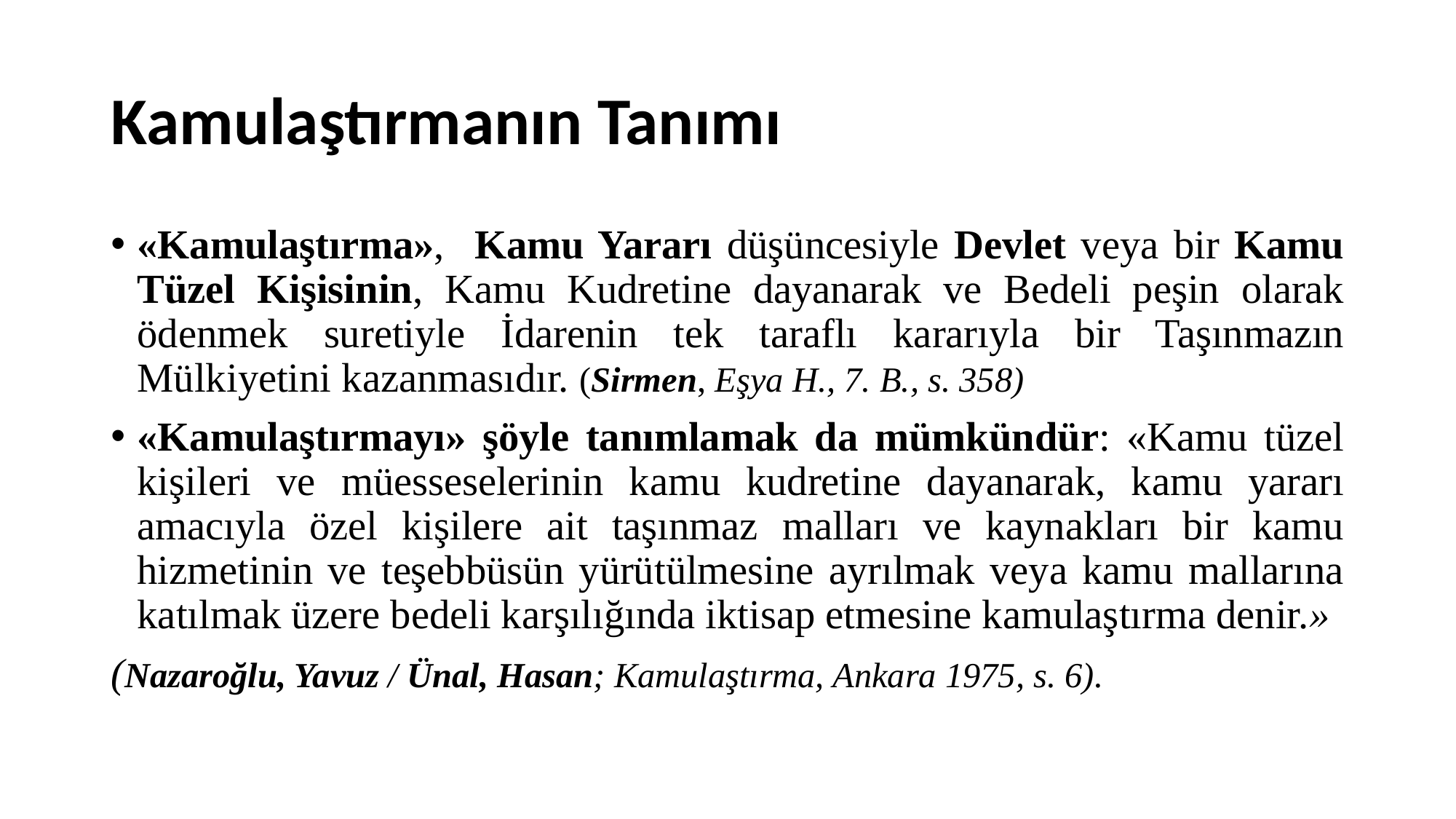

# Kamulaştırmanın Tanımı
«Kamulaştırma»,  Kamu Yararı düşüncesiyle Devlet veya bir Kamu Tüzel Kişisinin, Kamu Kudretine dayanarak ve Bedeli peşin olarak ödenmek suretiyle İdarenin tek taraflı kararıyla bir Taşınmazın Mülkiyetini kazanmasıdır. (Sirmen, Eşya H., 7. B., s. 358)
«Kamulaştırmayı» şöyle tanımlamak da mümkündür: «Kamu tüzel kişileri ve müesseselerinin kamu kudretine dayanarak, kamu yararı amacıyla özel kişilere ait taşınmaz malları ve kaynakları bir kamu hizmetinin ve teşebbüsün yürütülmesine ayrılmak veya kamu mallarına katılmak üzere bedeli karşılığında iktisap etmesine kamulaştırma denir.»
(Nazaroğlu, Yavuz / Ünal, Hasan; Kamulaştırma, Ankara 1975, s. 6).